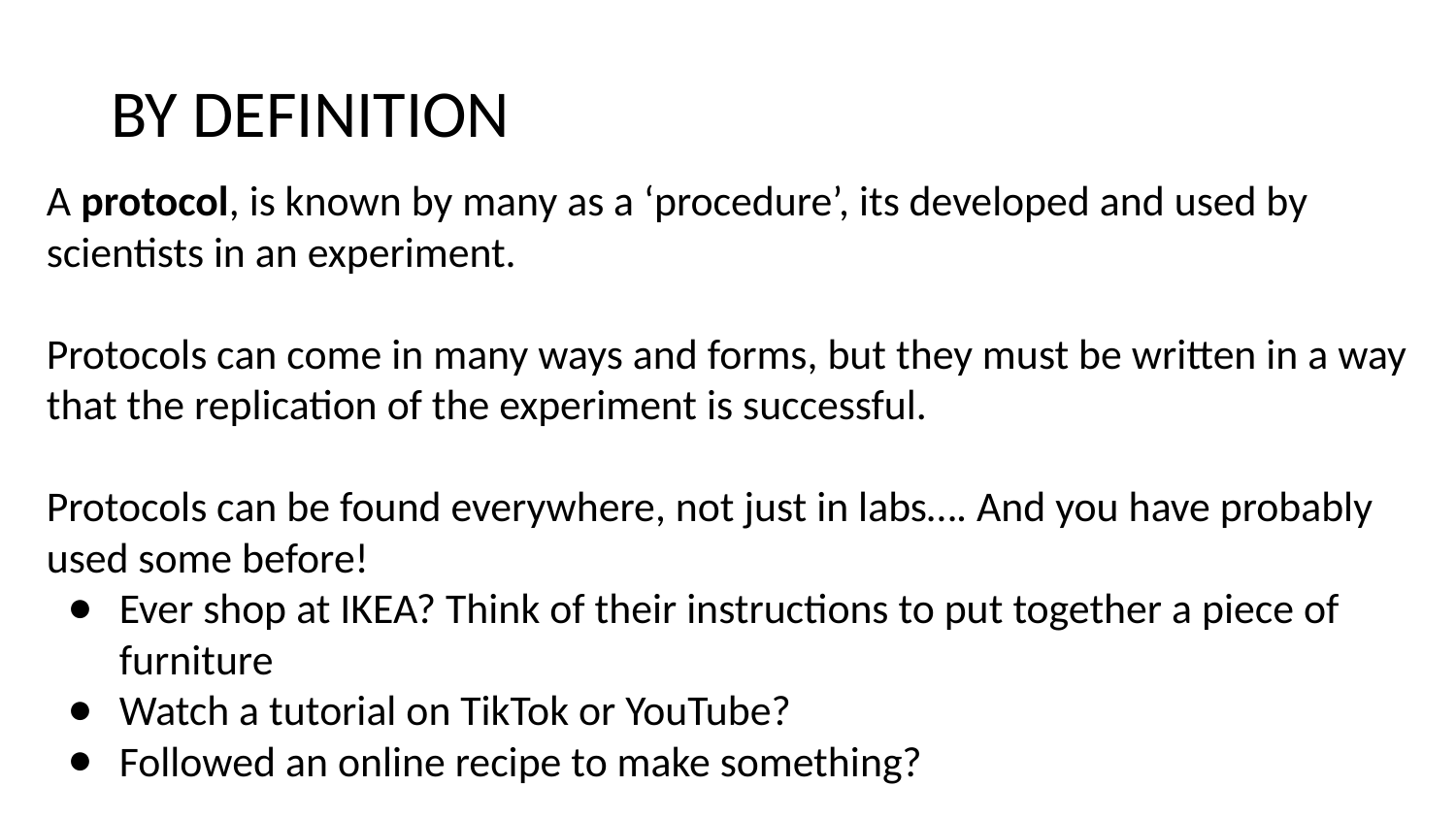

# BY DEFINITION
A protocol, is known by many as a ‘procedure’, its developed and used by scientists in an experiment.

Protocols can come in many ways and forms, but they must be written in a way that the replication of the experiment is successful.

Protocols can be found everywhere, not just in labs…. And you have probably used some before!
Ever shop at IKEA? Think of their instructions to put together a piece of furniture
Watch a tutorial on TikTok or YouTube?
Followed an online recipe to make something?